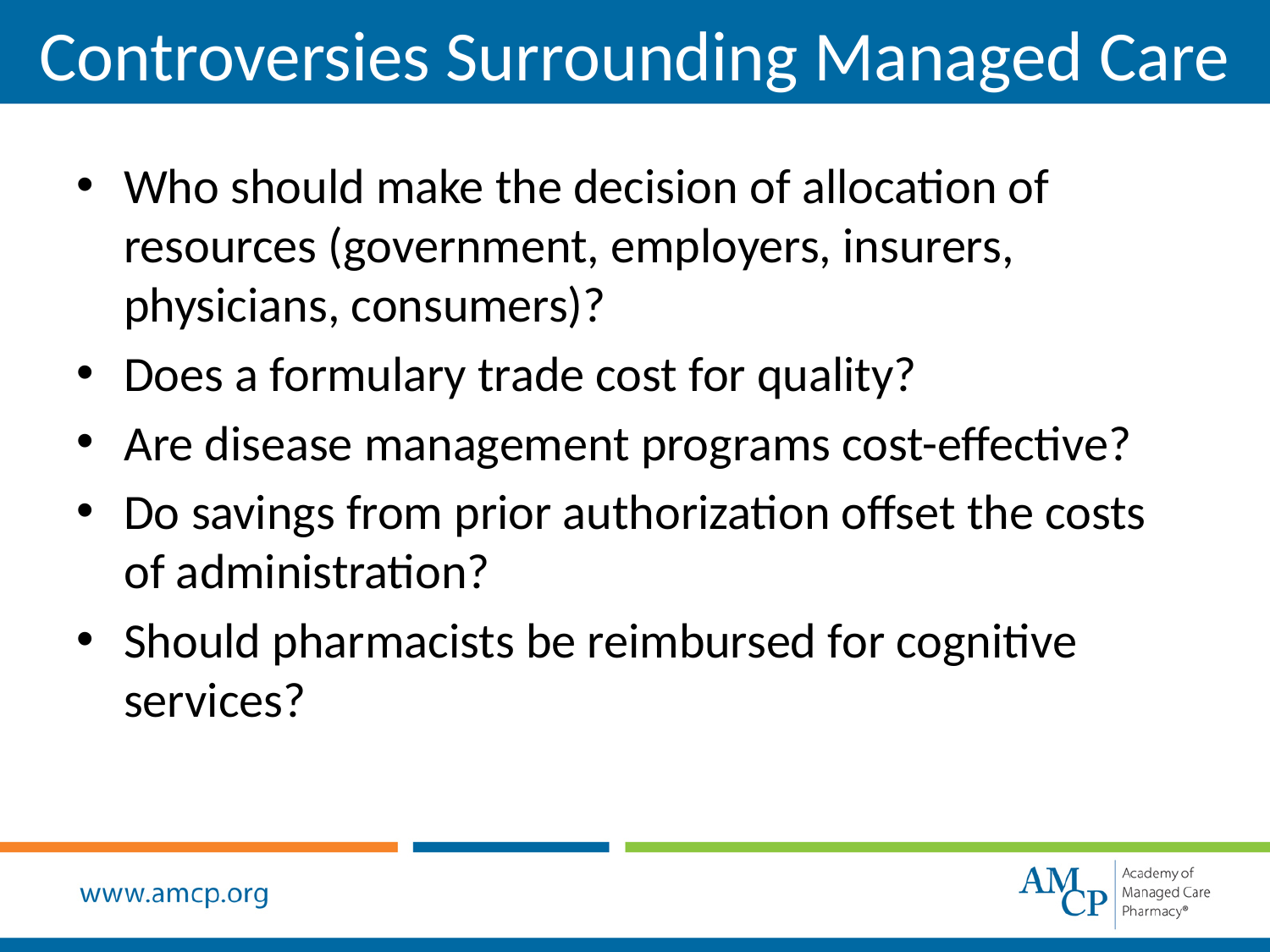

Controversies Surrounding Managed Care
Who should make the decision of allocation of resources (government, employers, insurers, physicians, consumers)?
Does a formulary trade cost for quality?
Are disease management programs cost-effective?
Do savings from prior authorization offset the costs of administration?
Should pharmacists be reimbursed for cognitive services?